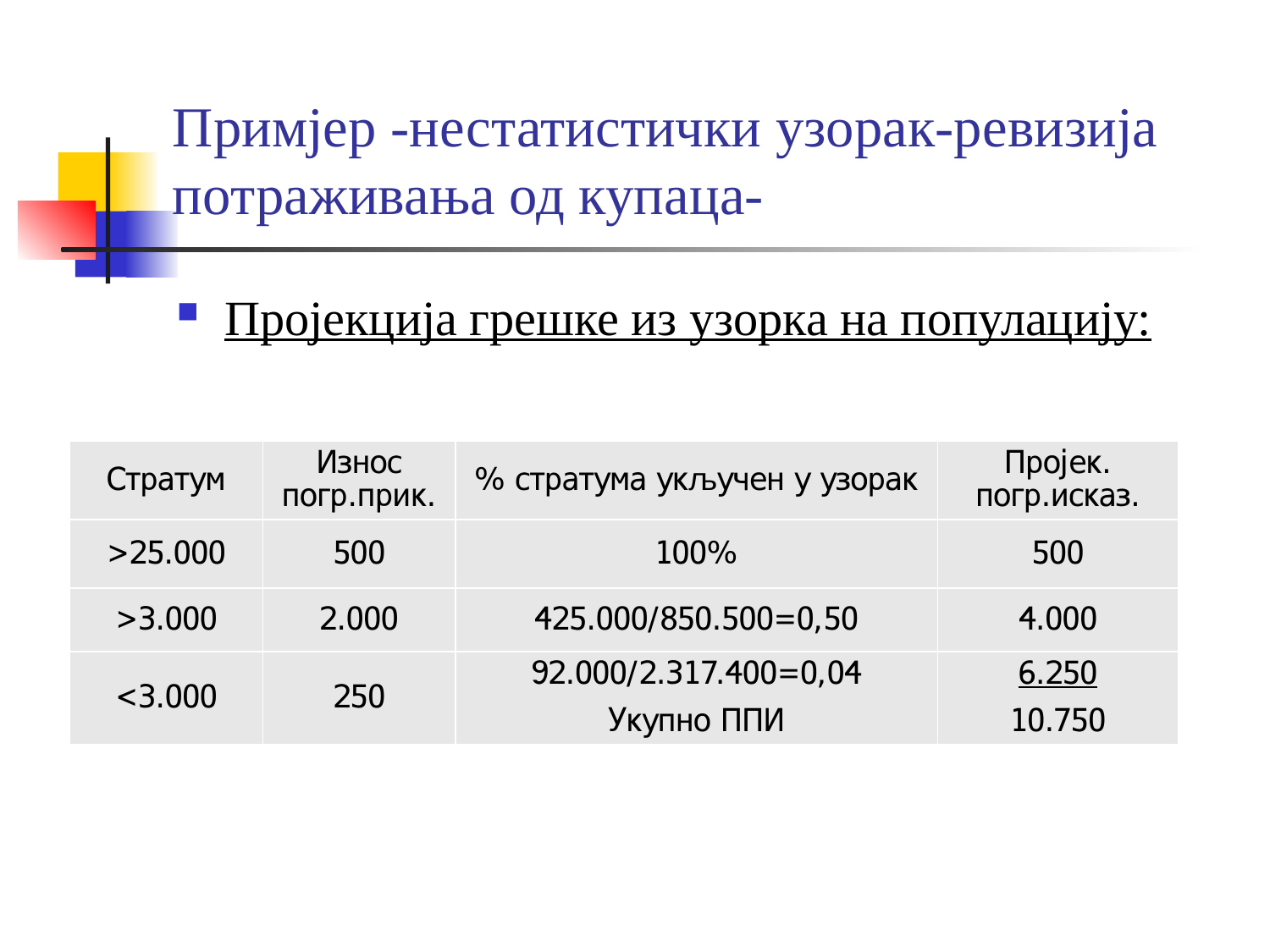

# Примјер -нестатистички узорак-ревизија потраживања од купаца-
Пројекција грешке из узорка на популацију:

| Стратум | Износ погр.прик. | % стратума укључен у узорак | Пројек. погр.исказ. |
| --- | --- | --- | --- |
| >25.000 | 500 | 100% | 500 |
| >3.000 | 2.000 | 425.000/850.500=0,50 | 4.000 |
| <3.000 | 250 | 92.000/2.317.400=0,04 Укупно ППИ | 6.250 10.750 |